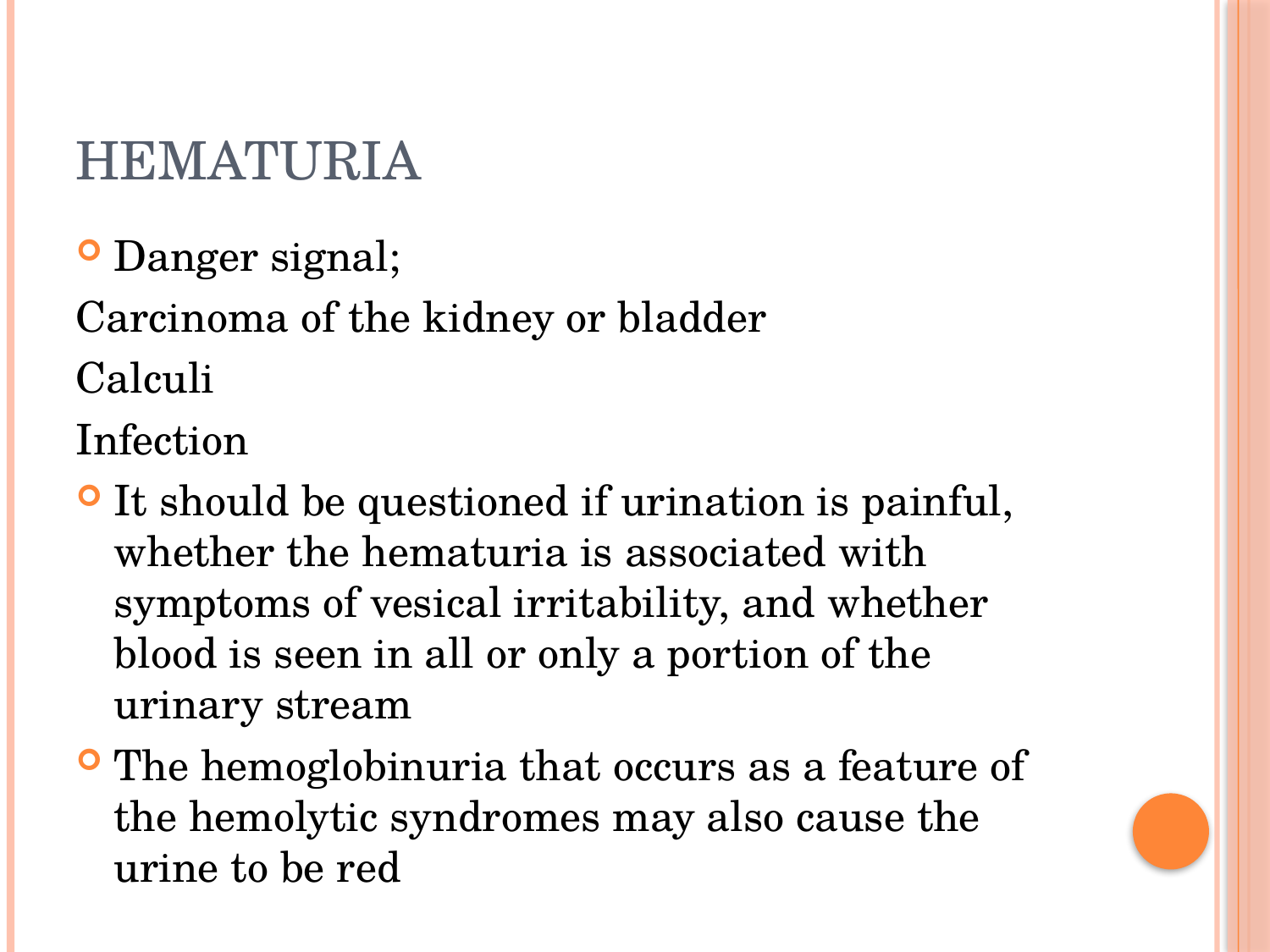

# HEMATURIA
Danger signal;
Carcinoma of the kidney or bladder
Calculi
Infection
It should be questioned if urination is painful, whether the hematuria is associated with symptoms of vesical irritability, and whether blood is seen in all or only a portion of the urinary stream
The hemoglobinuria that occurs as a feature of the hemolytic syndromes may also cause the urine to be red